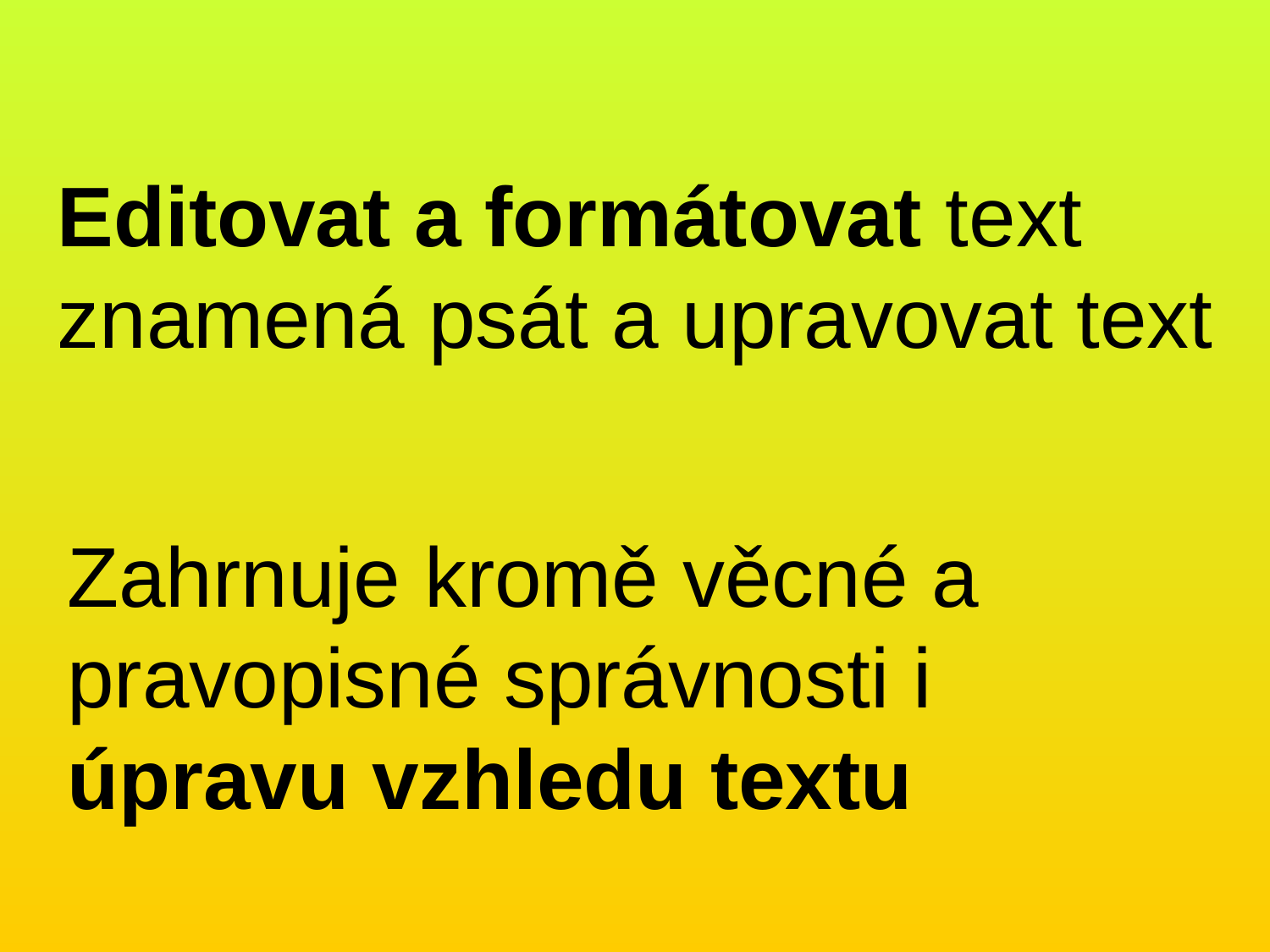

Editovat a formátovat text znamená psát a upravovat text
Zahrnuje kromě věcné a pravopisné správnosti i úpravu vzhledu textu